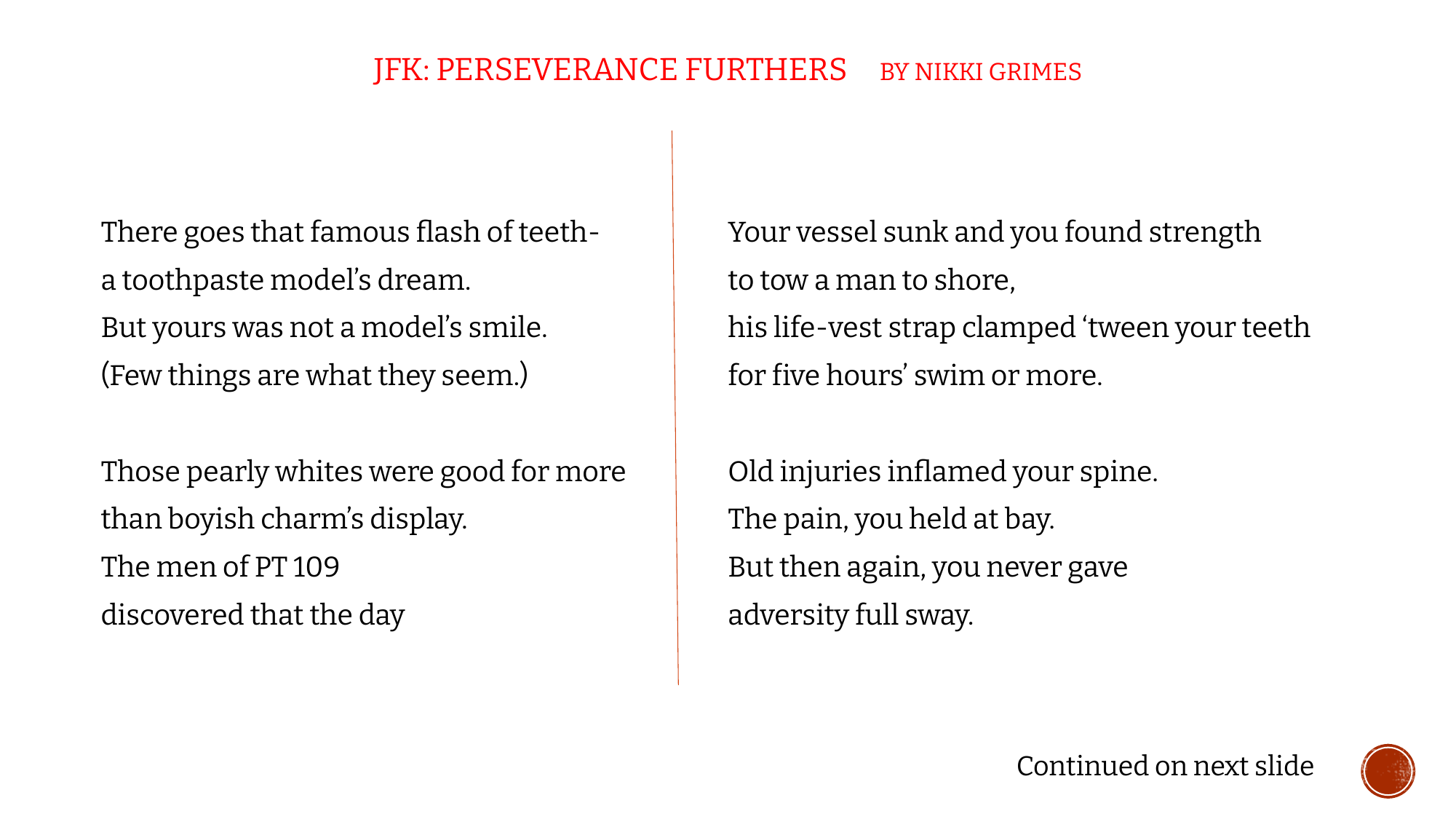

# JFK: Perseverance Furthers     by Nikki Grimes
There goes that famous flash of teeth-
a toothpaste model’s dream.
But yours was not a model’s smile.
(Few things are what they seem.)

Those pearly whites were good for more
than boyish charm’s display.
The men of PT 109
discovered that the day

Your vessel sunk and you found strength
to tow a man to shore,
his life-vest strap clamped ‘tween your teeth
for five hours’ swim or more.

Old injuries inflamed your spine.
The pain, you held at bay.
But then again, you never gave
adversity full sway.

Continued on next slide